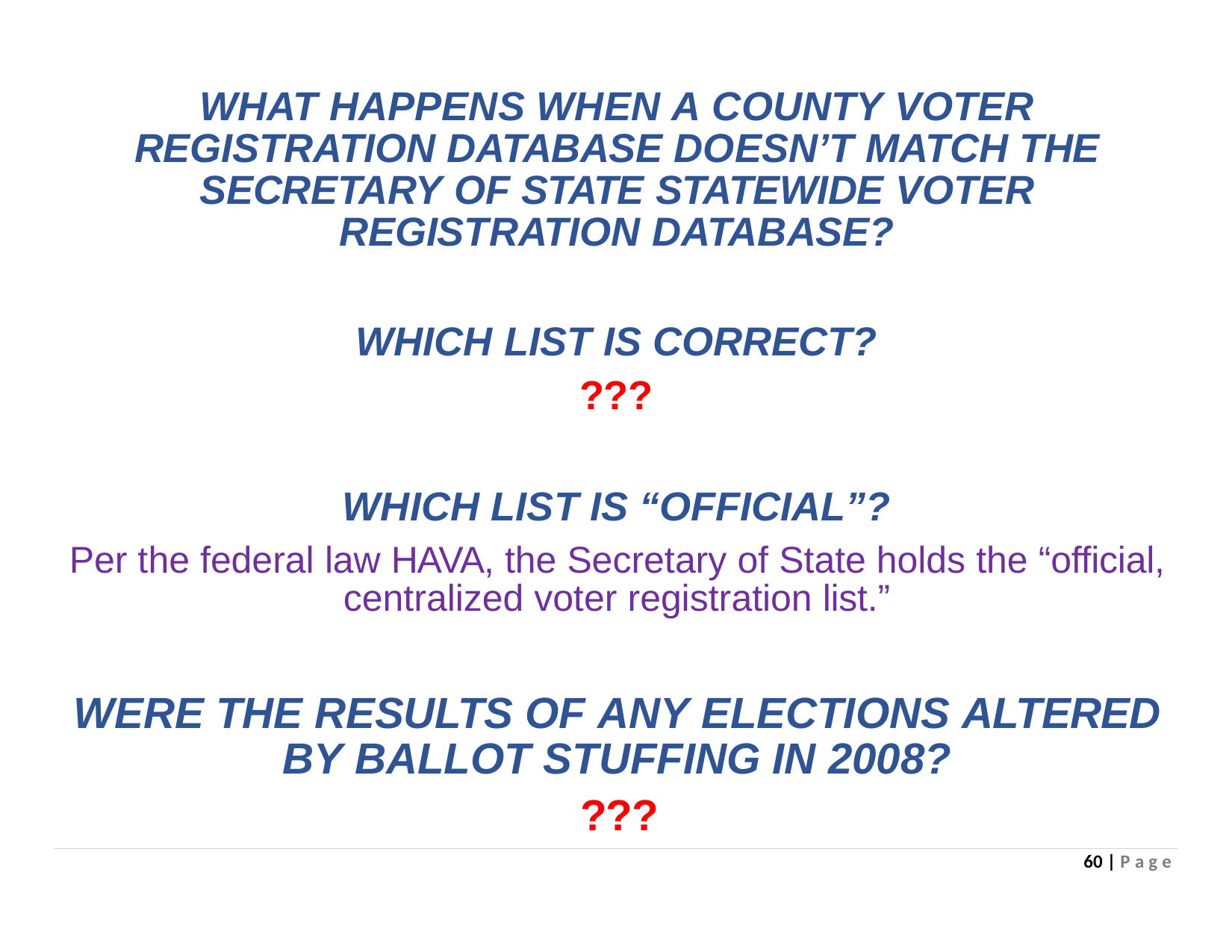

# WHAT HAPPENS WHEN A COUNTY VOTER REGISTRATION DATABASE DOESN’T MATCH THE SECRETARY OF STATE STATEWIDE VOTER REGISTRATION DATABASE?
WHICH LIST IS CORRECT?
???

WHICH LIST IS “OFFICIAL”?
Per the federal law HAVA, the Secretary of State holds the “official, centralized voter registration list.”

WERE THE RESULTS OF ANY ELECTIONS ALTERED BY BALLOT STUFFING IN 2008?
???
60 | P a g e